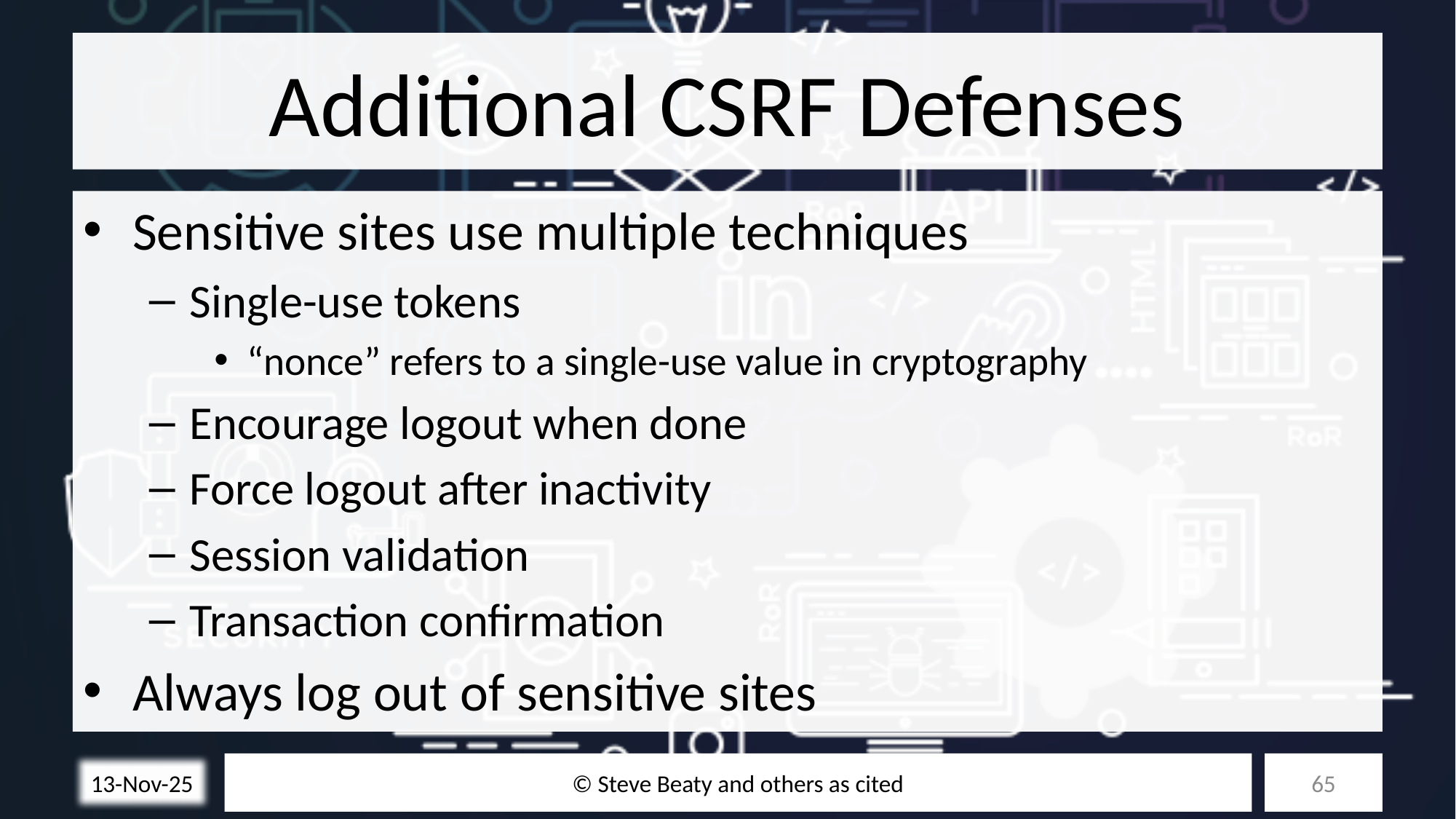

# Additional CSRF Defenses
Sensitive sites use multiple techniques
Single-use tokens
“nonce” refers to a single-use value in cryptography
Encourage logout when done
Force logout after inactivity
Session validation
Transaction confirmation
Always log out of sensitive sites
© Steve Beaty and others as cited
65